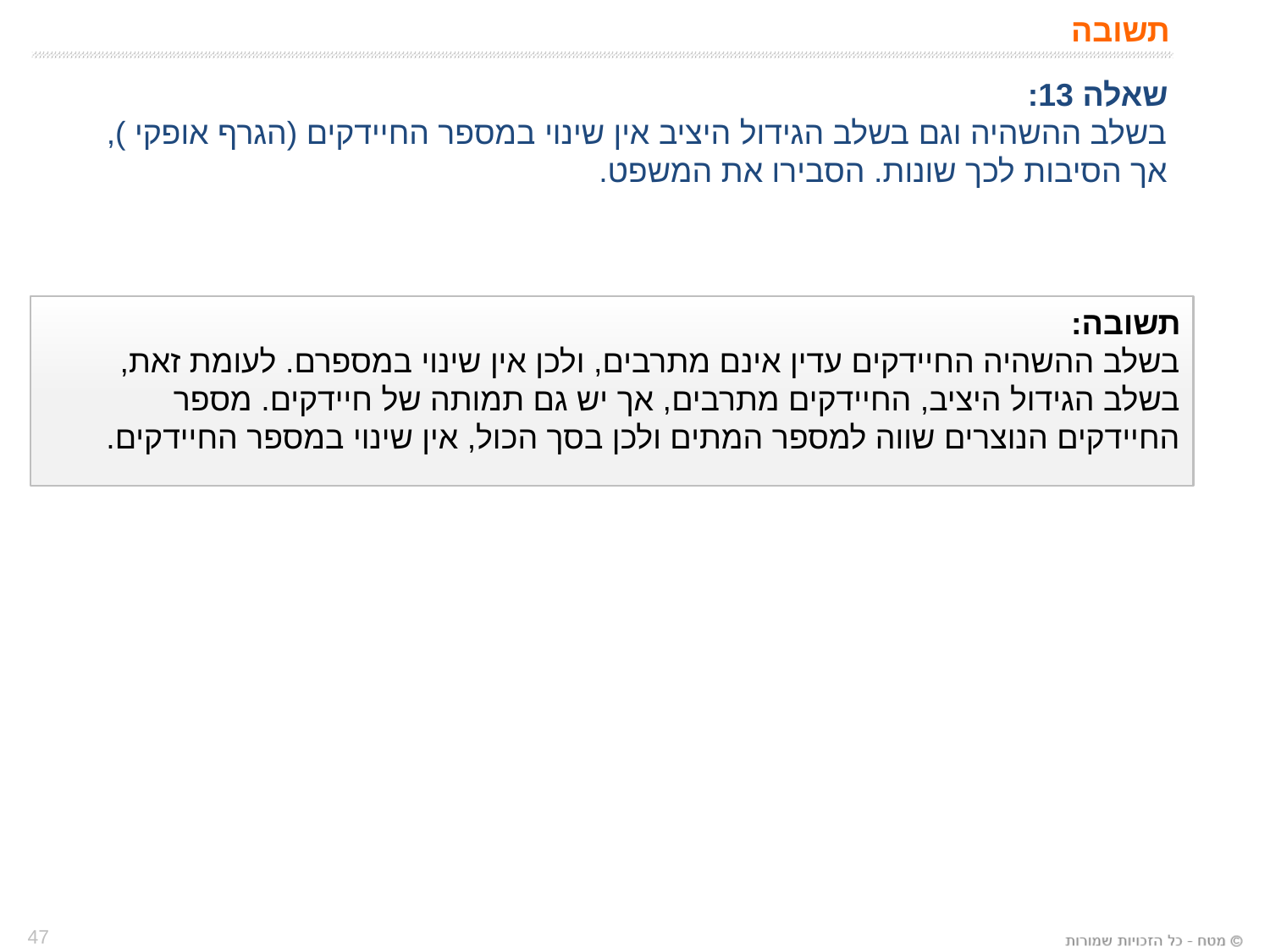

# תשובה

שאלה 13:
בשלב ההשהיה וגם בשלב הגידול היציב אין שינוי במספר החיידקים (הגרף אופקי ),
אך הסיבות לכך שונות. הסבירו את המשפט.
תשובה:
בשלב ההשהיה החיידקים עדין אינם מתרבים, ולכן אין שינוי במספרם. לעומת זאת, בשלב הגידול היציב, החיידקים מתרבים, אך יש גם תמותה של חיידקים. מספר החיידקים הנוצרים שווה למספר המתים ולכן בסך הכול, אין שינוי במספר החיידקים.
47